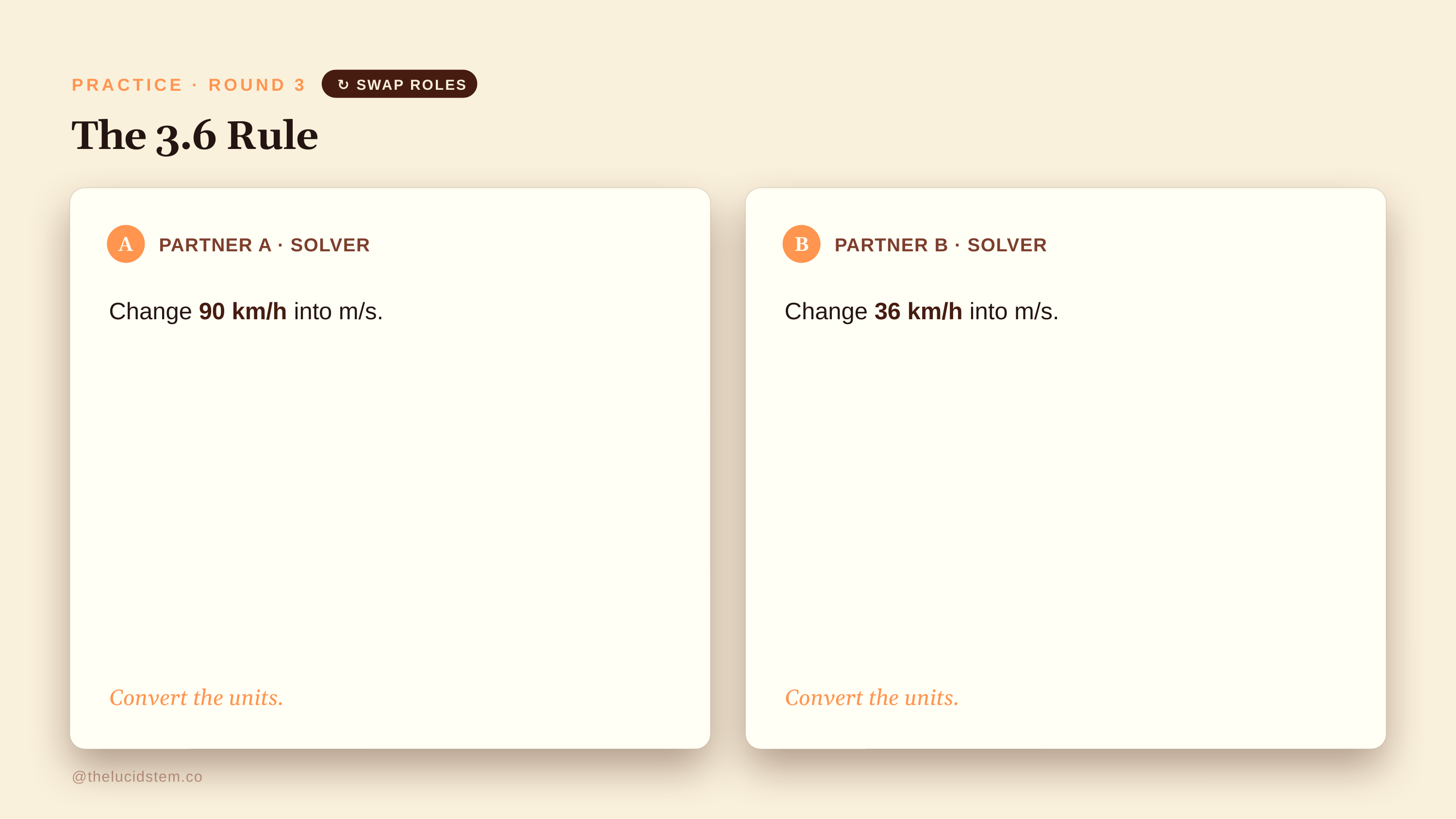

PRACTICE · ROUND 3
↻ SWAP ROLES
The 3.6 Rule

A

B

PARTNER A · SOLVER
PARTNER B · SOLVER
Change 90 km/h into m/s.
Change 36 km/h into m/s.
Convert the units.
Convert the units.
@thelucidstem.com